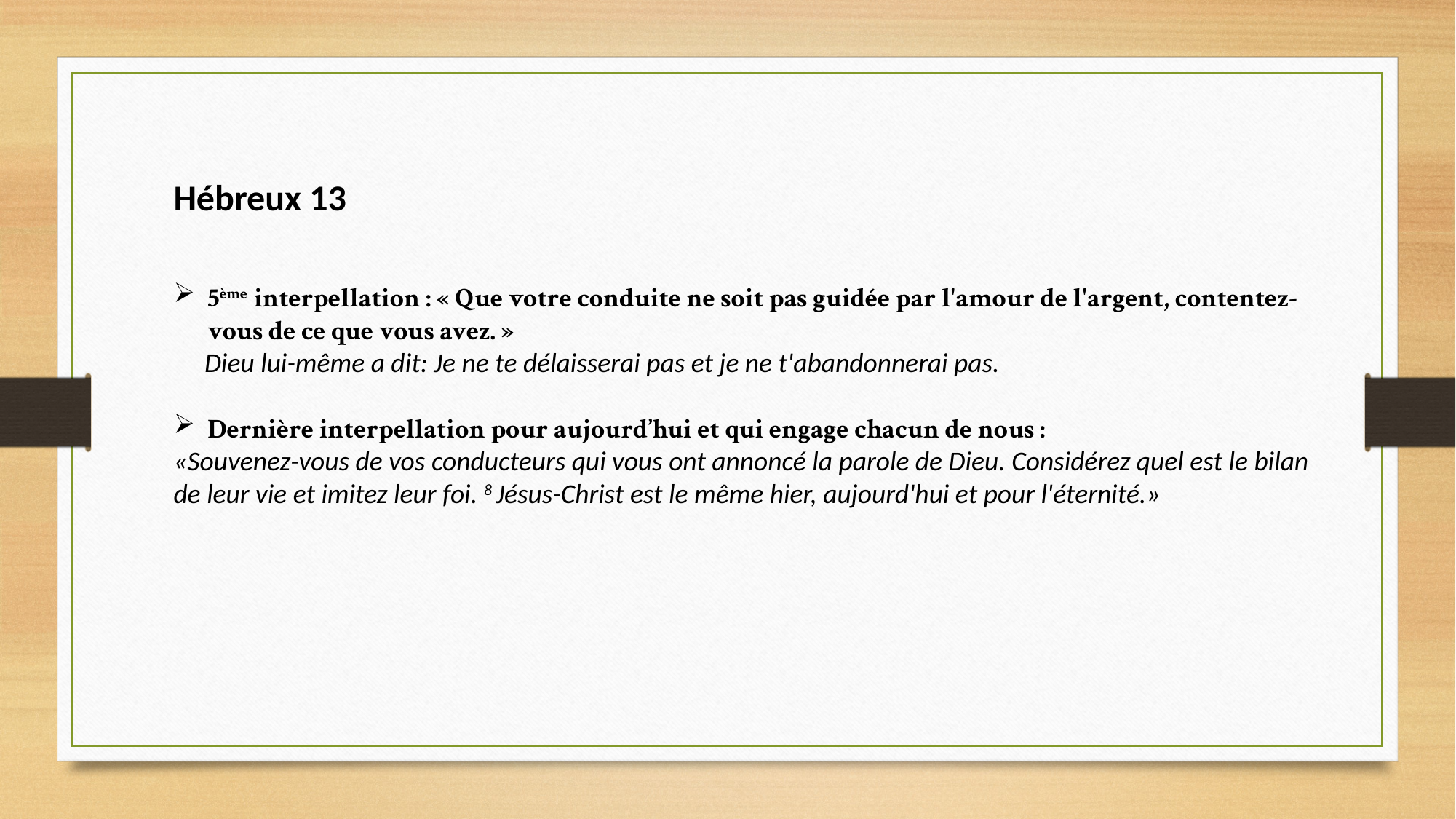

Hébreux 13

5ème  interpellation : « Que votre conduite ne soit pas guidée par l'amour de l'argent, contentez-vous de ce que vous avez. »
     Dieu lui-même a dit: Je ne te délaisserai pas et je ne t'abandonnerai pas.

Dernière interpellation pour aujourd’hui et qui engage chacun de nous :
«Souvenez-vous de vos conducteurs qui vous ont annoncé la parole de Dieu. Considérez quel est le bilan de leur vie et imitez leur foi. 8 Jésus-Christ est le même hier, aujourd'hui et pour l'éternité.»